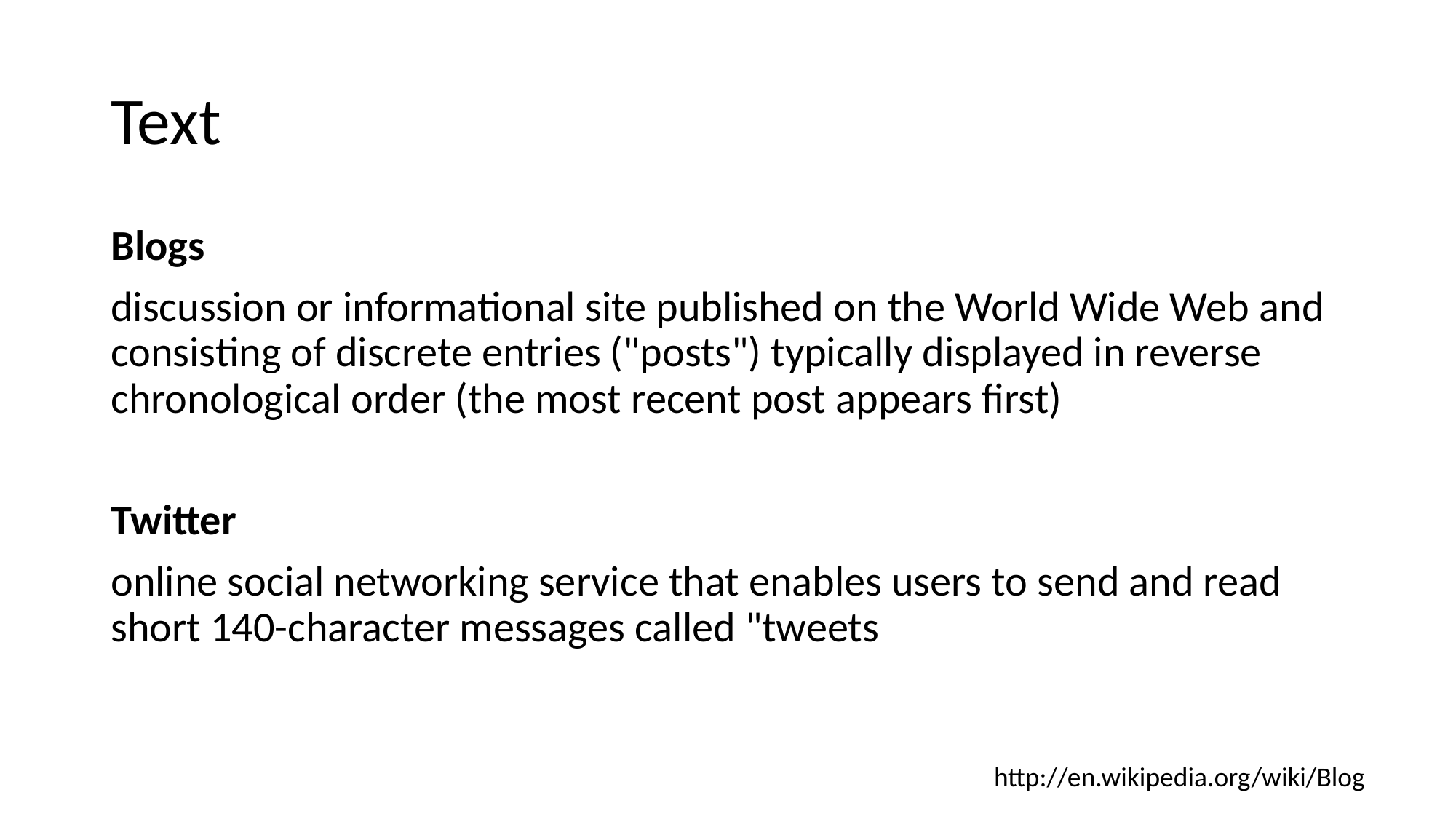

# Text
Blogs
discussion or informational site published on the World Wide Web and consisting of discrete entries ("posts") typically displayed in reverse chronological order (the most recent post appears first)

Twitter
online social networking service that enables users to send and read short 140-character messages called "tweets

http://en.wikipedia.org/wiki/Blog